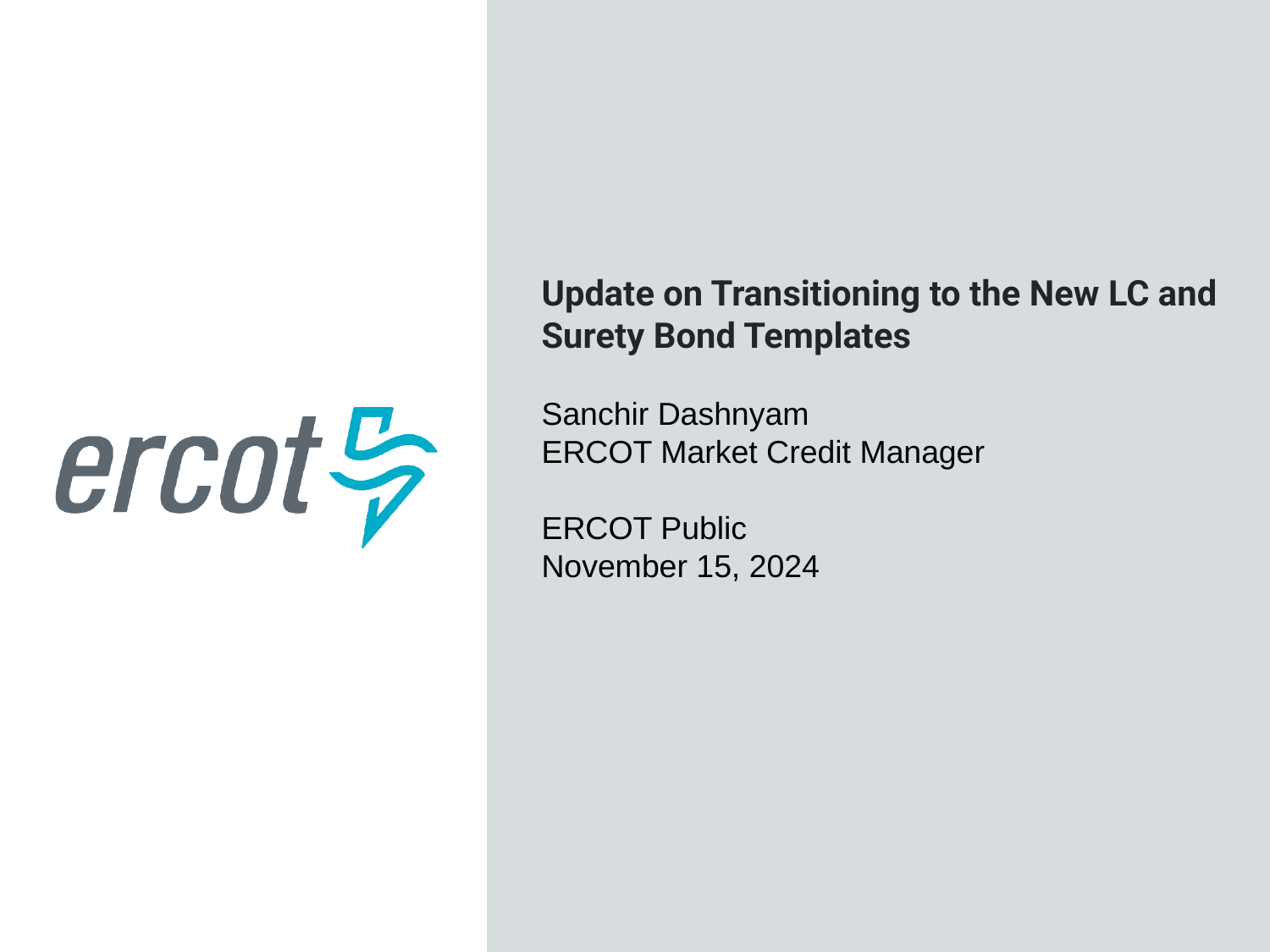

Update on Transitioning to the New LC and Surety Bond Templates

Sanchir Dashnyam
ERCOT Market Credit Manager

ERCOT Public
November 15, 2024